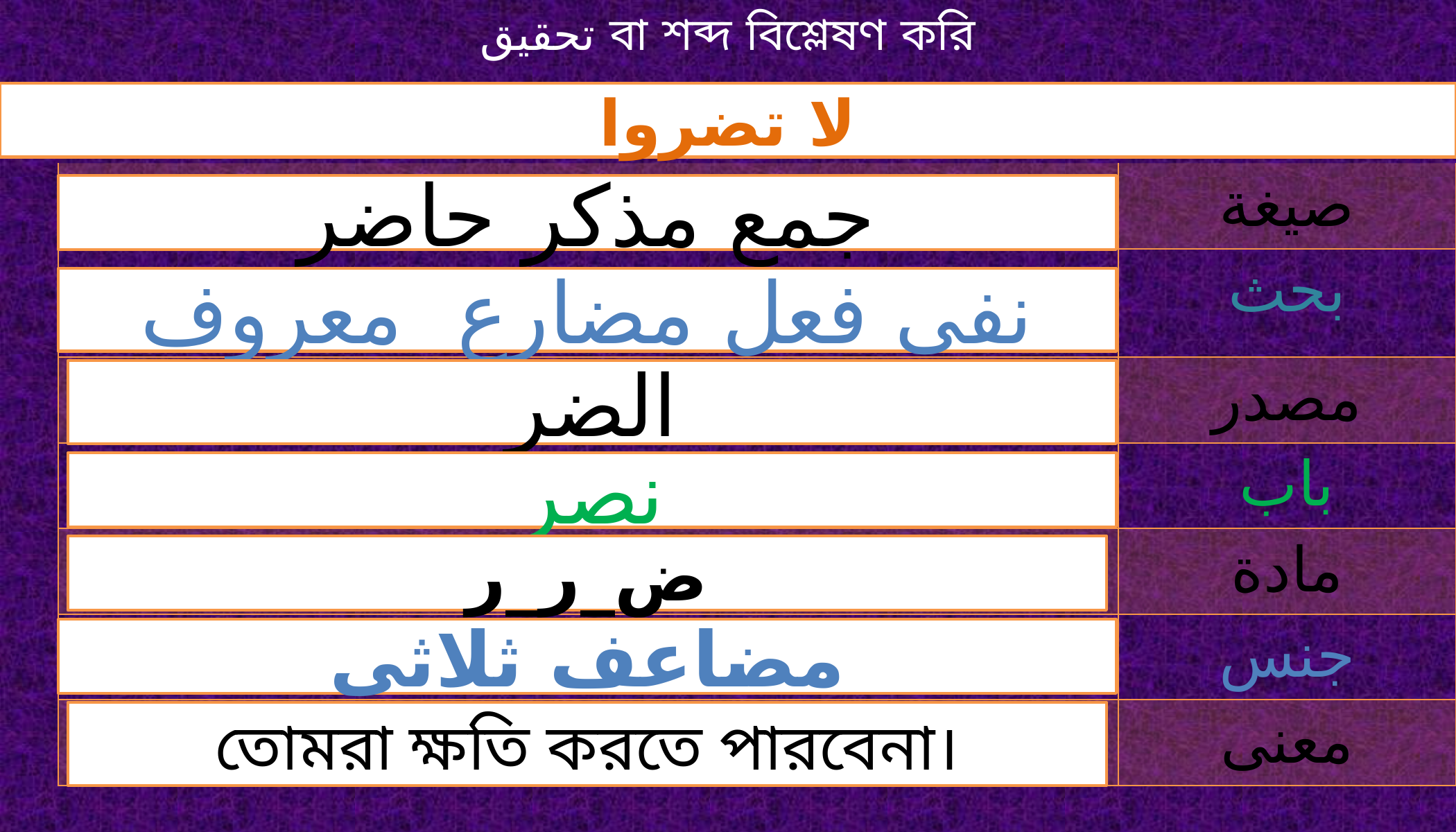

تحقيق বা শব্দ বিশ্লেষণ করি
لا تضروا
|  |  |
| --- | --- |
|  | صيغة |
|  | بحث |
|  | مصدر |
|  | باب |
|  | مادة |
|  | جنس |
|  | معنى |

جمع مذكر حاضر
نفى فعل مضارع  معروف
الضر
نصر
ض_ر_ر
مضاعف ثلاثى
তোমরা ক্ষতি করতে পারবেনা।